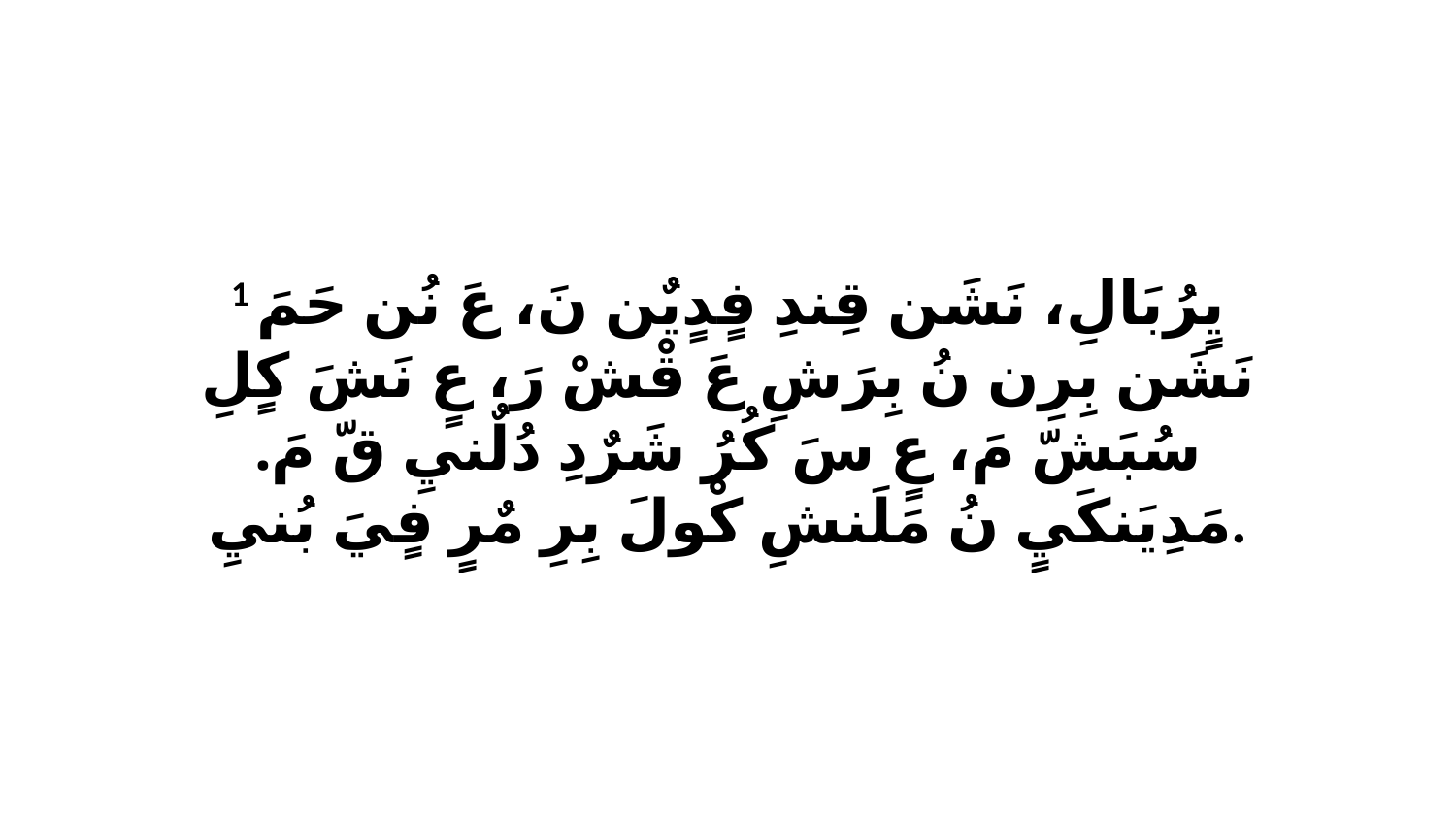

1 يٍرُبَالِ، نَشَن قِندِ فٍدٍيٌن نَ، عَ نُن حَمَ نَشَن بِرِن نُ بِرَشِ عَ قْشْ رَ، عٍ نَشَ كٍلِ سُبَشّ مَ، عٍ سَ كُرُ شَرٌدِ دُلٌنيِ قّ مَ. مَدِيَنكَيٍ نُ مَلَنشِ كْولَ بِرِ مٌرٍ فٍيَ بُنيِ.